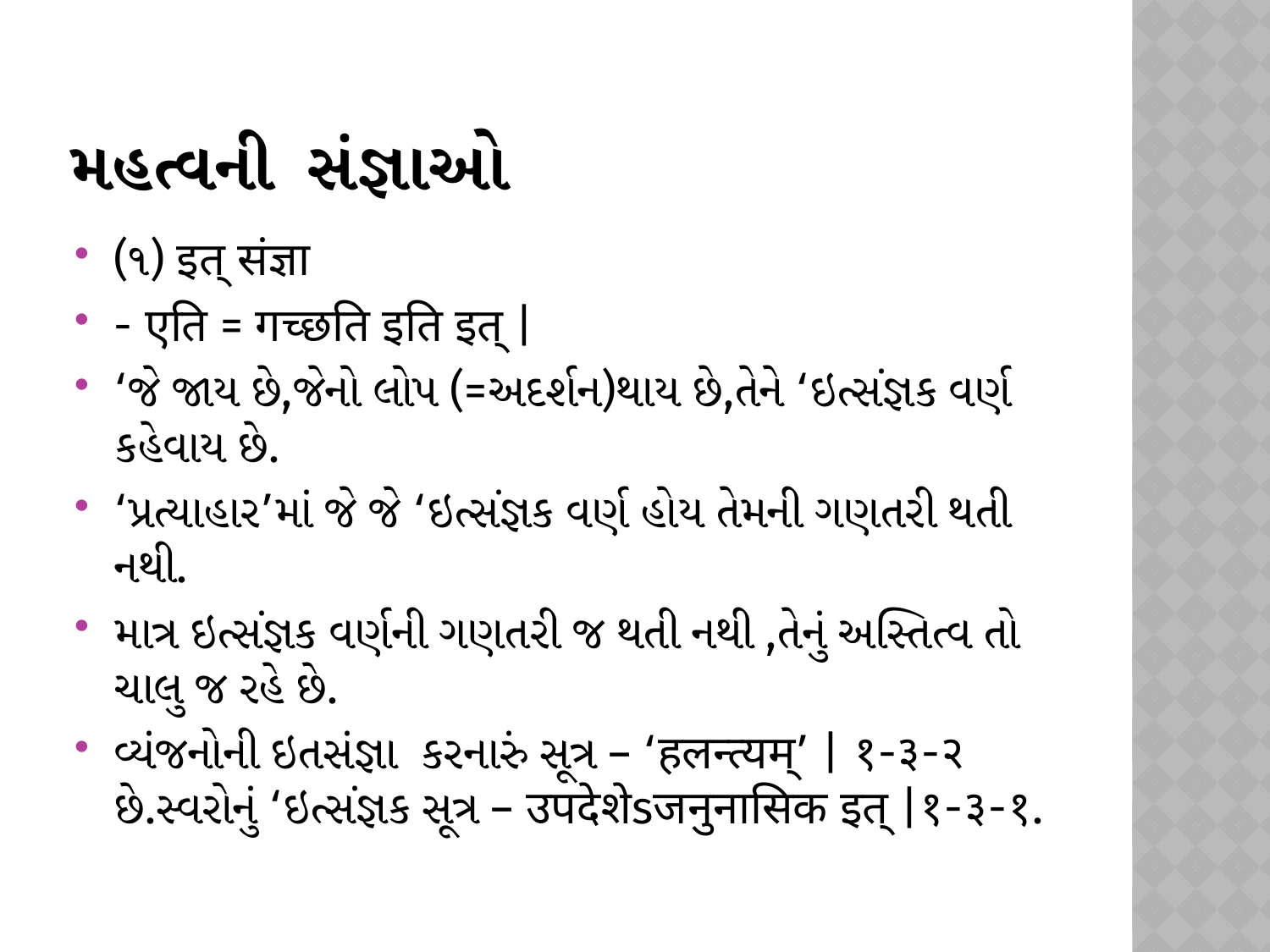

# મહત્વની  સંજ્ઞાઓ
(૧) इत् संज्ञा
- एति = गच्छति इति इत् |
‘જે જાય છે,જેનો લોપ (=અદર્શન)થાય છે,તેને ‘ઇત્સંજ્ઞક વર્ણ કહેવાય છે.
‘પ્રત્યાહાર’માં જે જે ‘ઇત્સંજ્ઞક વર્ણ હોય તેમની ગણતરી થતી નથી.
માત્ર ઇત્સંજ્ઞક વર્ણની ગણતરી જ થતી નથી ,તેનું અસ્તિત્વ તો ચાલુ જ રહે છે.
વ્યંજનોની ઇતસંજ્ઞા  કરનારું સૂત્ર – ‘हलन्त्यम्’ | १-३-२  છે.સ્વરોનું ‘ઇત્સંજ્ઞક સૂત્ર – उपदेशेsजनुनासिक इत् |१-३-१.